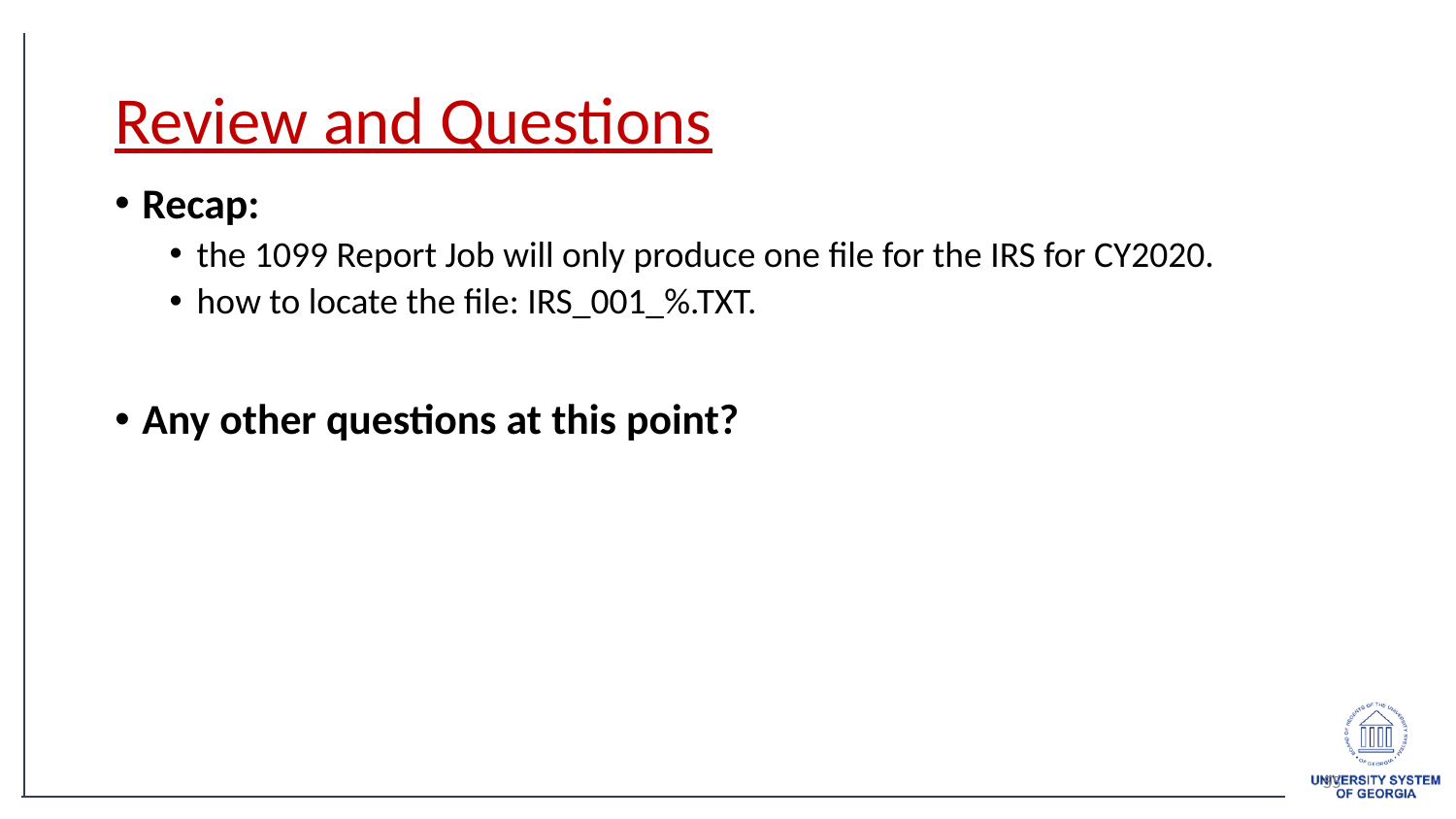

# Review and Questions
Recap:
the 1099 Report Job will only produce one file for the IRS for CY2020.
how to locate the file: IRS_001_%.TXT.

Any other questions at this point?

55